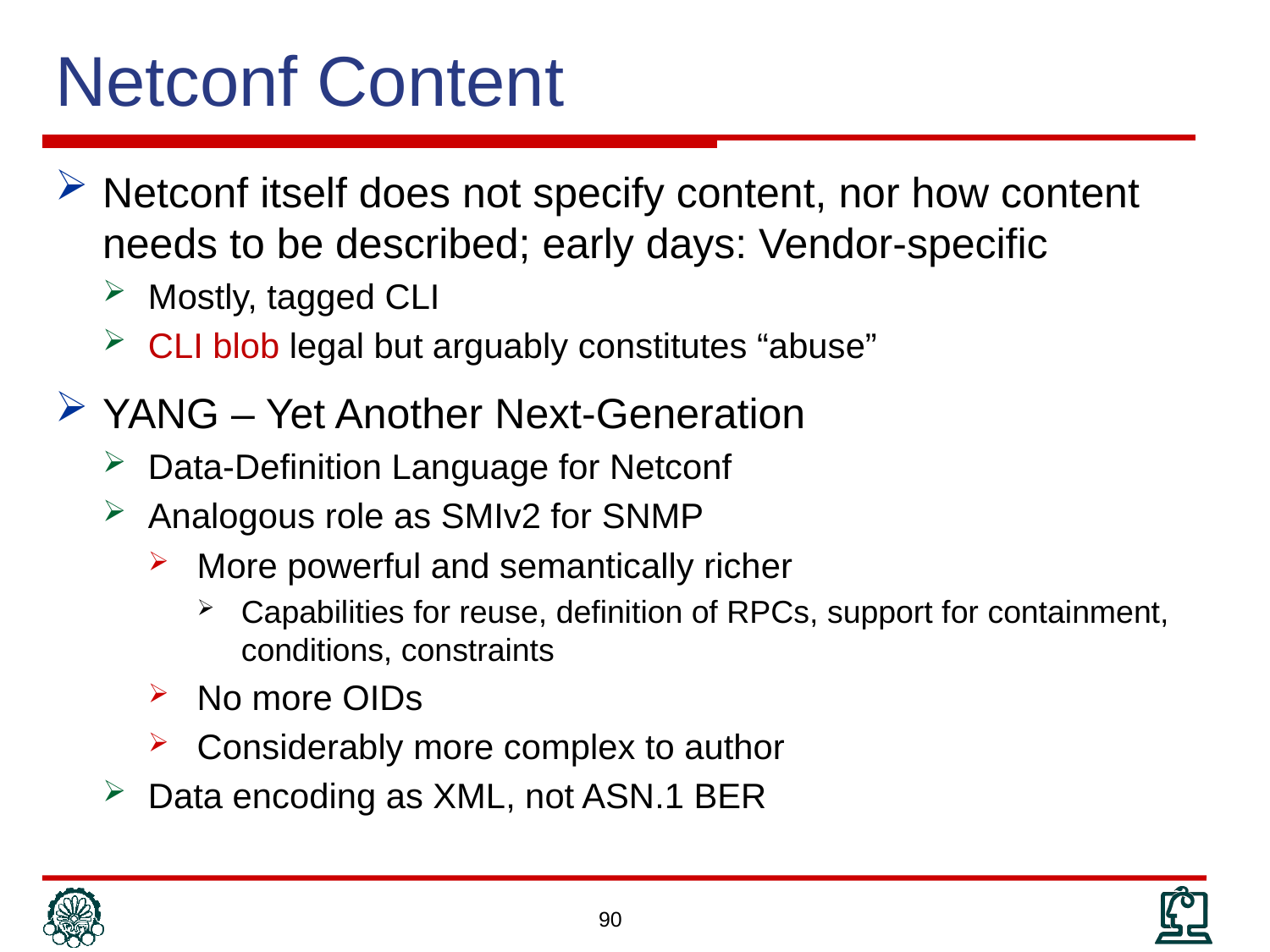

# Netconf Content
Netconf itself does not specify content, nor how content needs to be described; early days: Vendor-specific
Mostly, tagged CLI
CLI blob legal but arguably constitutes “abuse”
YANG – Yet Another Next-Generation
Data-Definition Language for Netconf
Analogous role as SMIv2 for SNMP
More powerful and semantically richer
Capabilities for reuse, definition of RPCs, support for containment, conditions, constraints
No more OIDs
Considerably more complex to author
Data encoding as XML, not ASN.1 BER
90